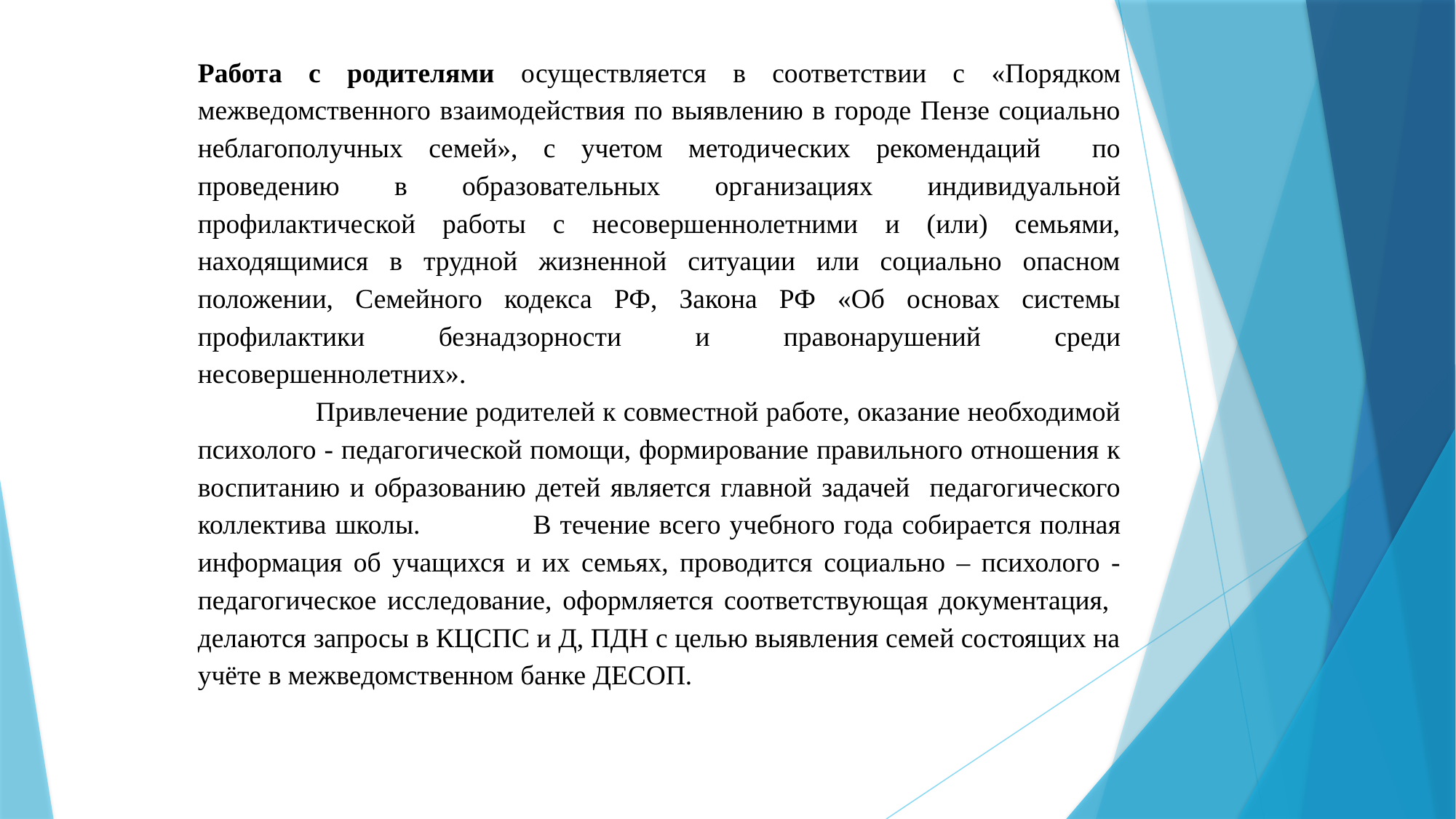

Работа с родителями осуществляется в соответствии с «Порядком межведомственного взаимодействия по выявлению в городе Пензе социально неблагополучных семей», с учетом методических рекомендаций  по проведению в образовательных организациях индивидуальной профилактической работы с несовершеннолетними и (или) семьями, находящимися в трудной жизненной ситуации или социально опасном положении, Семейного кодекса РФ, Закона РФ «Об основах системы профилактики безнадзорности и правонарушений среди несовершеннолетних».
  	 Привлечение родителей к совместной работе, оказание необходимой психолого - педагогической помощи, формирование правильного отношения к воспитанию и образованию детей является главной задачей  педагогического коллектива школы.   	В течение всего учебного года собирается полная информация об учащихся и их семьях, проводится социально – психолого - педагогическое исследование, оформляется соответствующая документация,  делаются запросы в КЦСПС и Д, ПДН с целью выявления семей состоящих на учёте в межведомственном банке ДЕСОП.